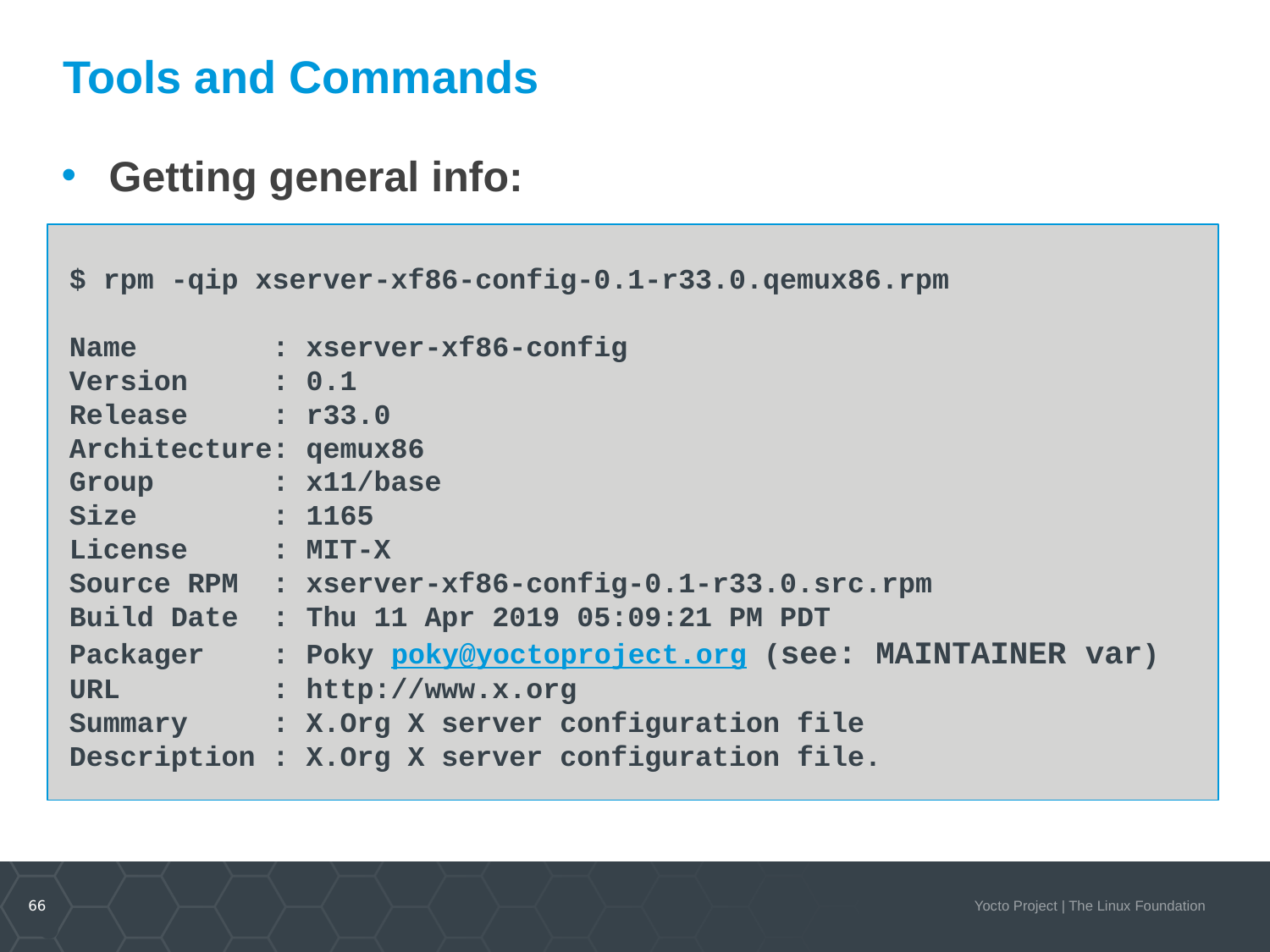

# Tools and Commands
Getting general info:

$ rpm -qip xserver-xf86-config-0.1-r33.0.qemux86.rpm

Name        : xserver-xf86-config
Version     : 0.1
Release     : r33.0
Architecture: qemux86
Group       : x11/base
Size        : 1165
License     : MIT-X
Source RPM  : xserver-xf86-config-0.1-r33.0.src.rpm
Build Date  : Thu 11 Apr 2019 05:09:21 PM PDT
Packager    : Poky poky@yoctoproject.org (see: MAINTAINER var)
URL         : http://www.x.org
Summary     : X.Org X server configuration file
Description : X.Org X server configuration file.

66